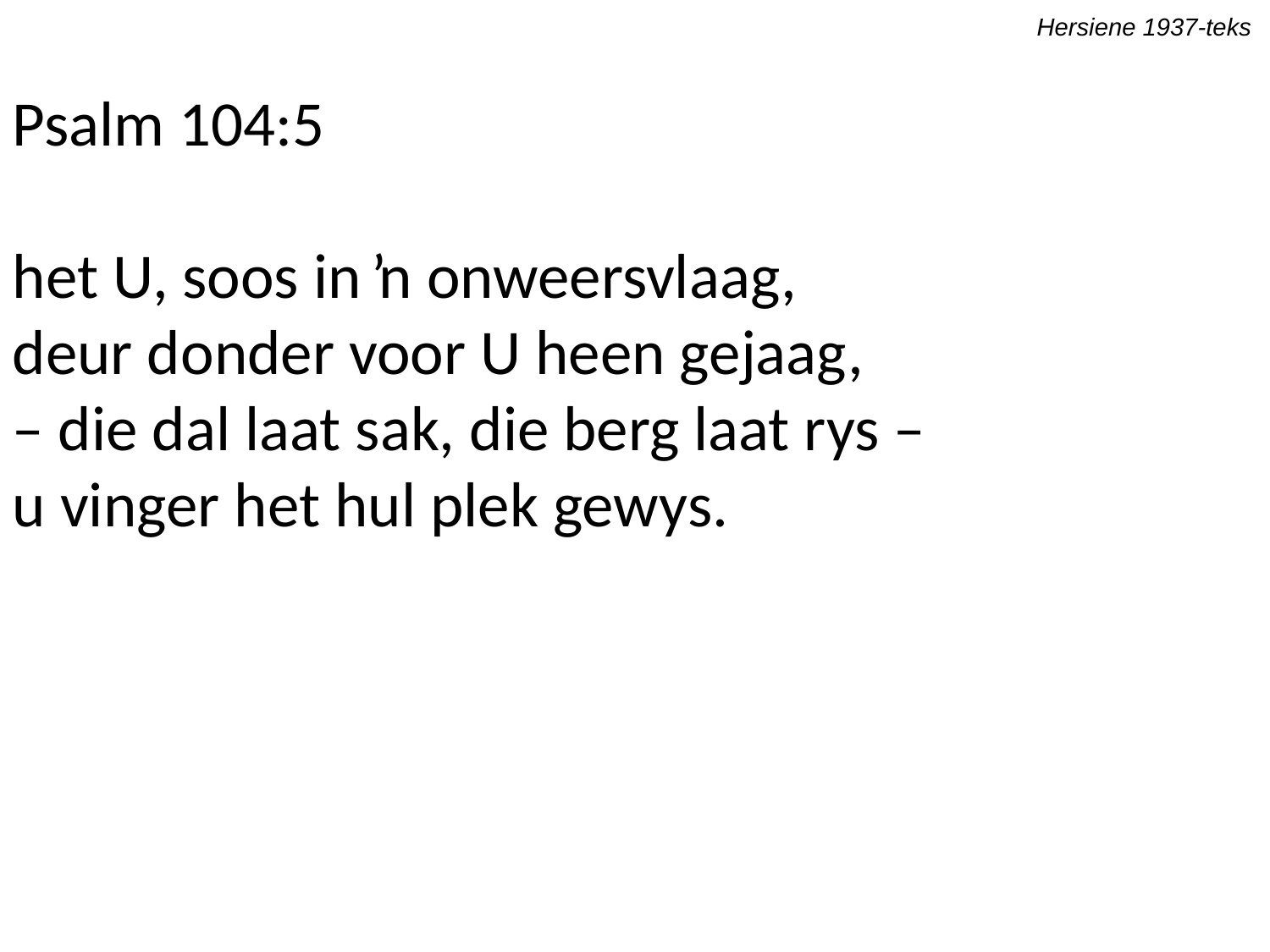

Hersiene 1937-teks
Psalm 104:5

het U, soos in ŉ onweersvlaag,
deur donder voor U heen gejaag,
– die dal laat sak, die berg laat rys –
u vinger het hul plek gewys.